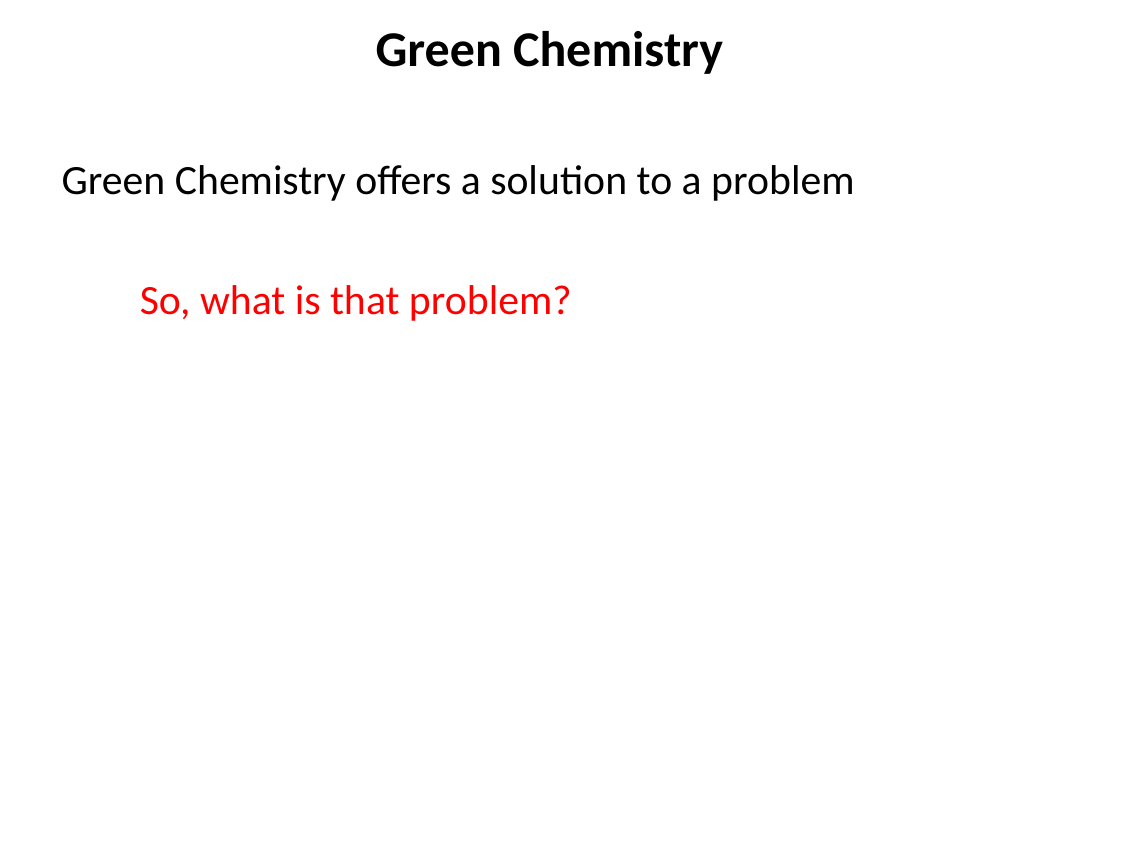

Green Chemistry
Green Chemistry offers a solution to a problem
So, what is that problem?